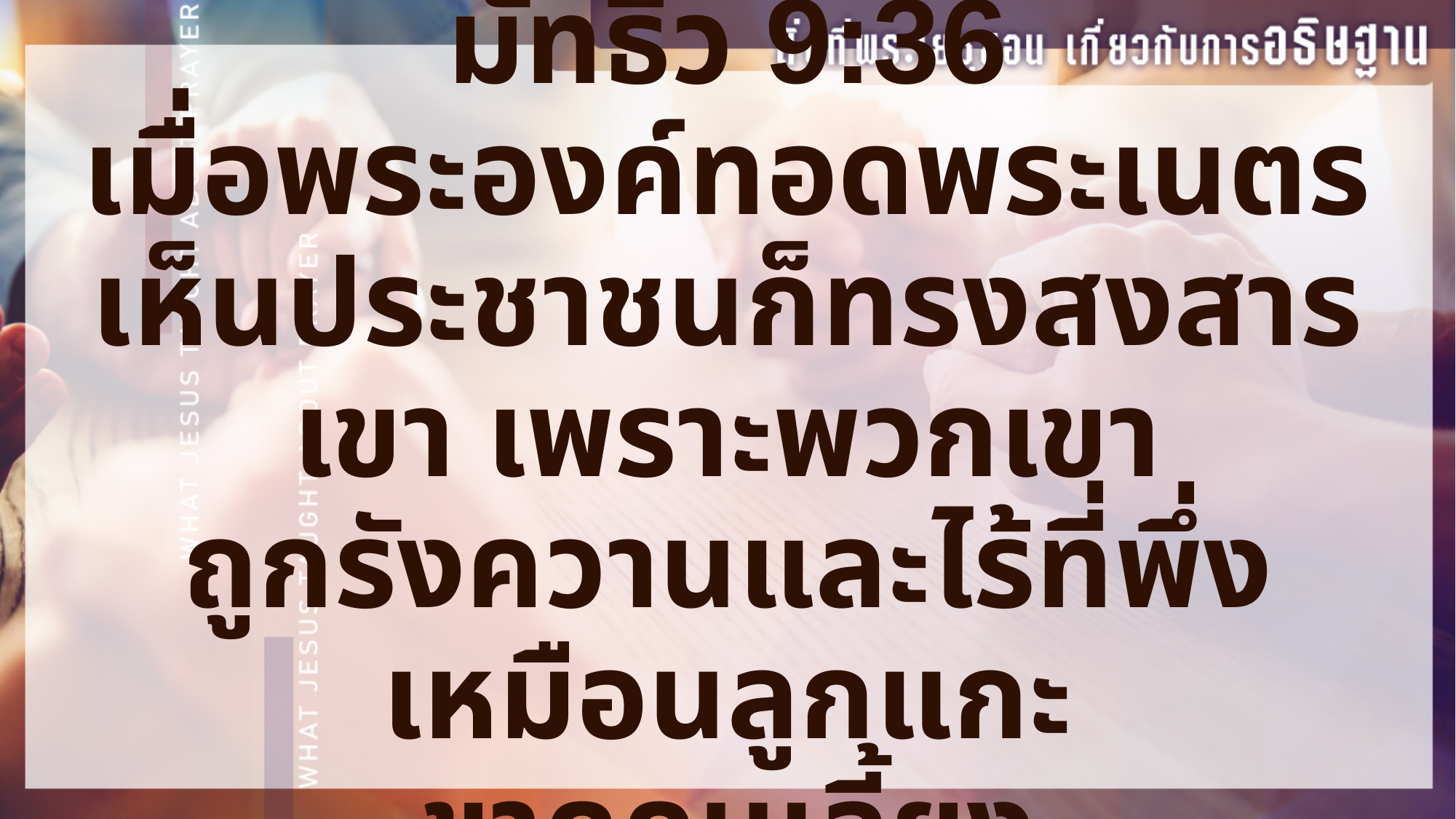

มัทธิว 9:36
เมื่อพระองค์ทอดพระเนตรเห็นประชาชนก็ทรงสงสารเขา เพราะพวกเขา
ถูกรังควานและไร้ที่พึ่งเหมือนลูกแกะ
ขาดคนเลี้ยง